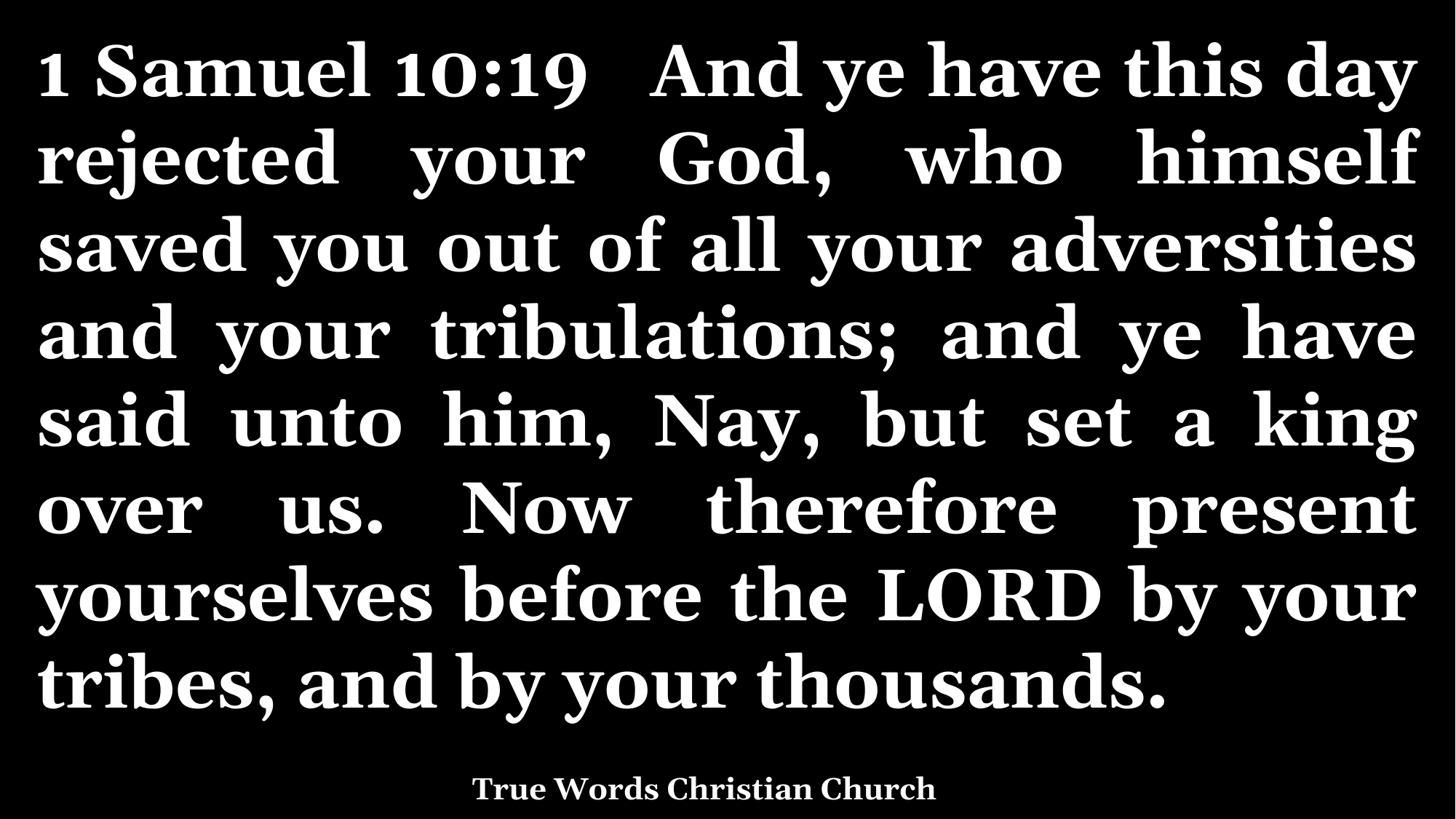

1 Samuel 10:19   And ye have this day rejected your God, who himself saved you out of all your adversities and your tribulations; and ye have said unto him, Nay, but set a king over us. Now therefore present yourselves before the LORD by your tribes, and by your thousands.
True Words Christian Church